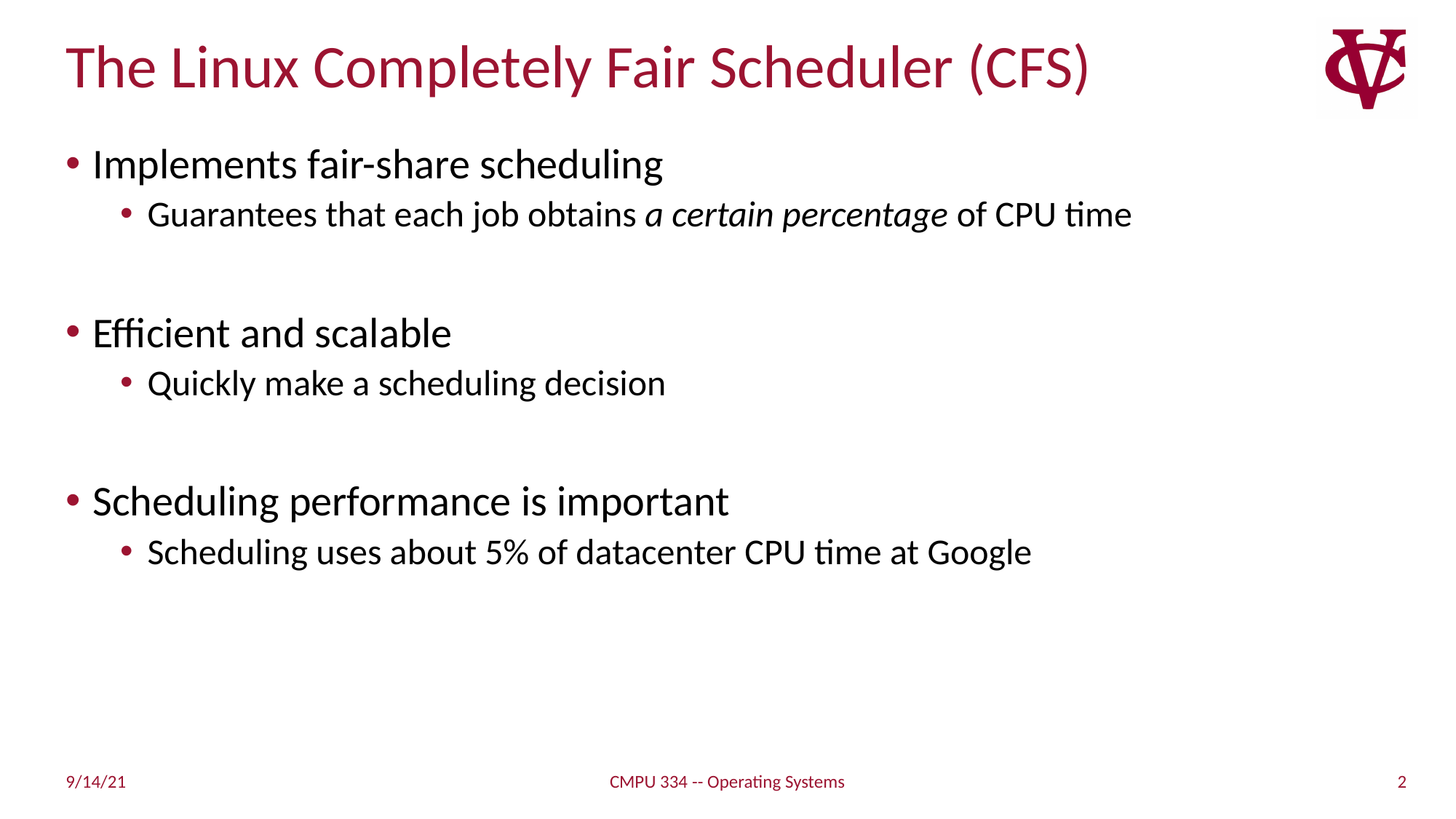

# The Linux Completely Fair Scheduler (CFS)
Implements fair-share scheduling
Guarantees that each job obtains a certain percentage of CPU time

Efficient and scalable
Quickly make a scheduling decision

Scheduling performance is important
Scheduling uses about 5% of datacenter CPU time at Google
2
9/14/21
CMPU 334 -- Operating Systems